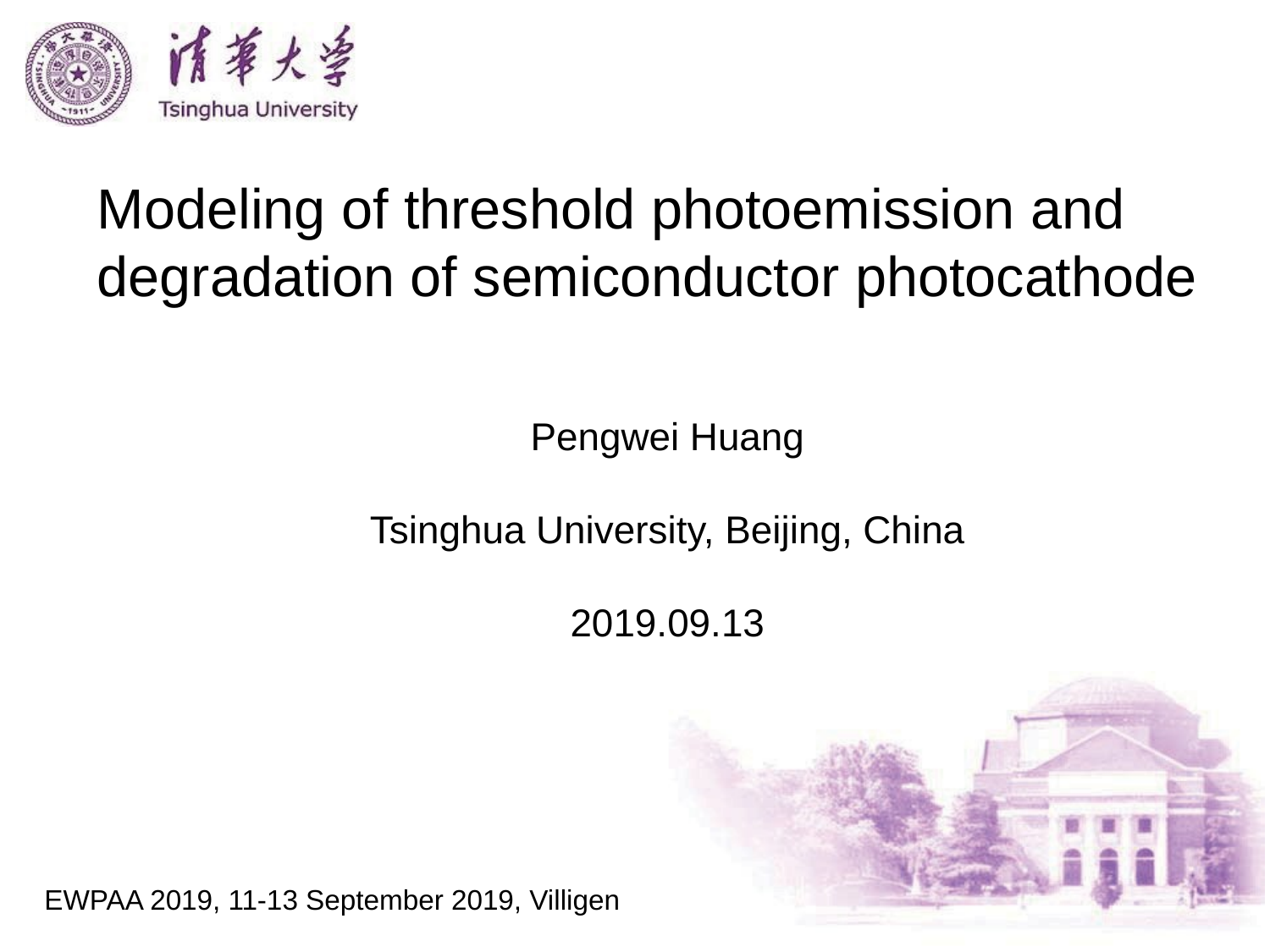

Modeling of threshold photoemission and degradation of semiconductor photocathode
Pengwei Huang

Tsinghua University, Beijing, China

2019.09.13

EWPAA 2019, 11-13 September 2019, Villigen